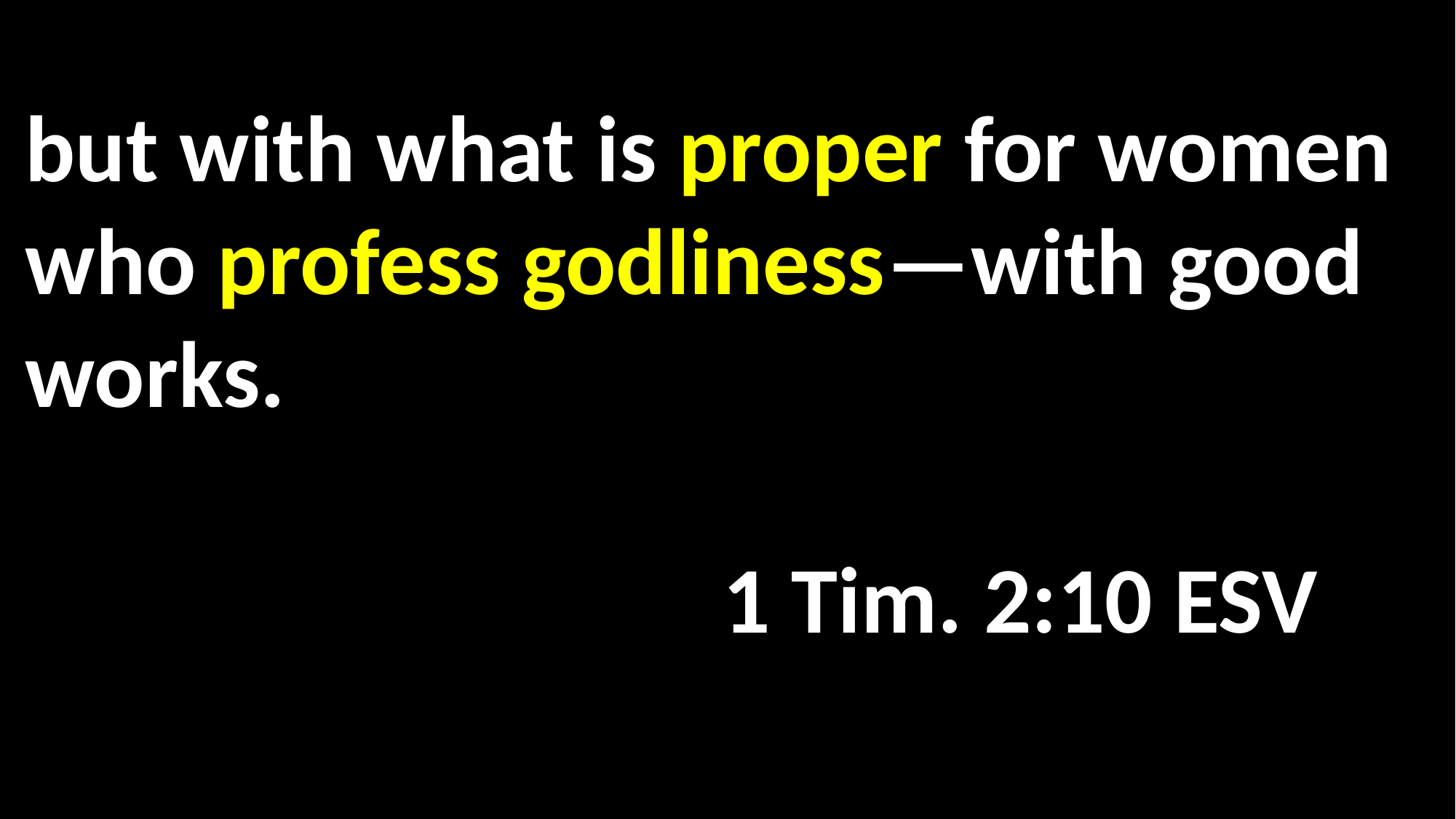

but with what is proper for women who profess godliness—with good works.														             														  1 Tim. 2:10 ESV